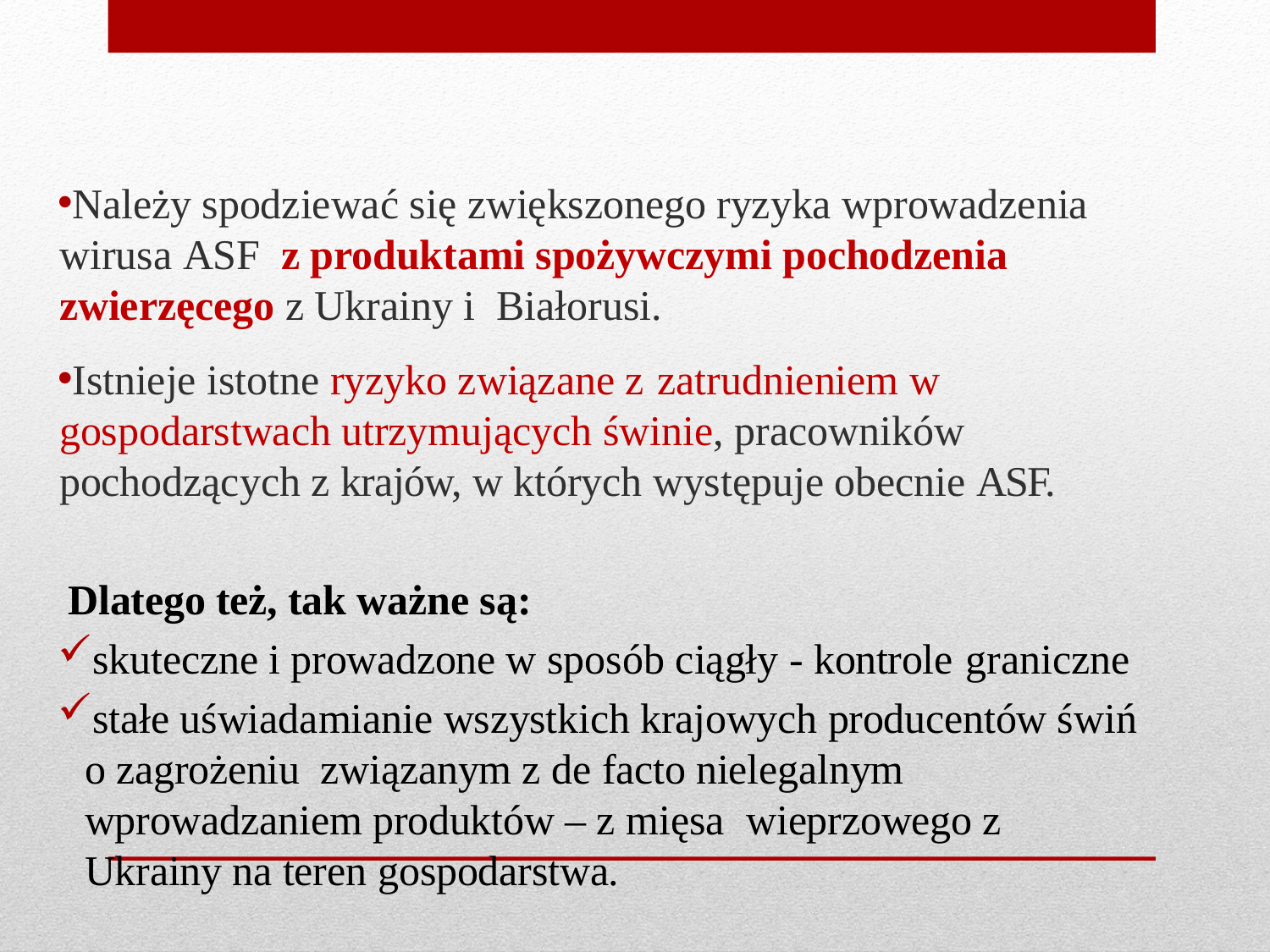

Należy spodziewać się zwiększonego ryzyka wprowadzenia wirusa ASF  z produktami spożywczymi pochodzenia zwierzęcego z Ukrainy i  Białorusi.
Istnieje istotne ryzyko związane z zatrudnieniem w gospodarstwach utrzymujących świnie, pracowników pochodzących z krajów, w których występuje obecnie ASF.

 Dlatego też, tak ważne są:
skuteczne i prowadzone w sposób ciągły - kontrole graniczne
stałe uświadamianie wszystkich krajowych producentów świń o zagrożeniu  związanym z de facto nielegalnym wprowadzaniem produktów – z mięsa  wieprzowego z Ukrainy na teren gospodarstwa.